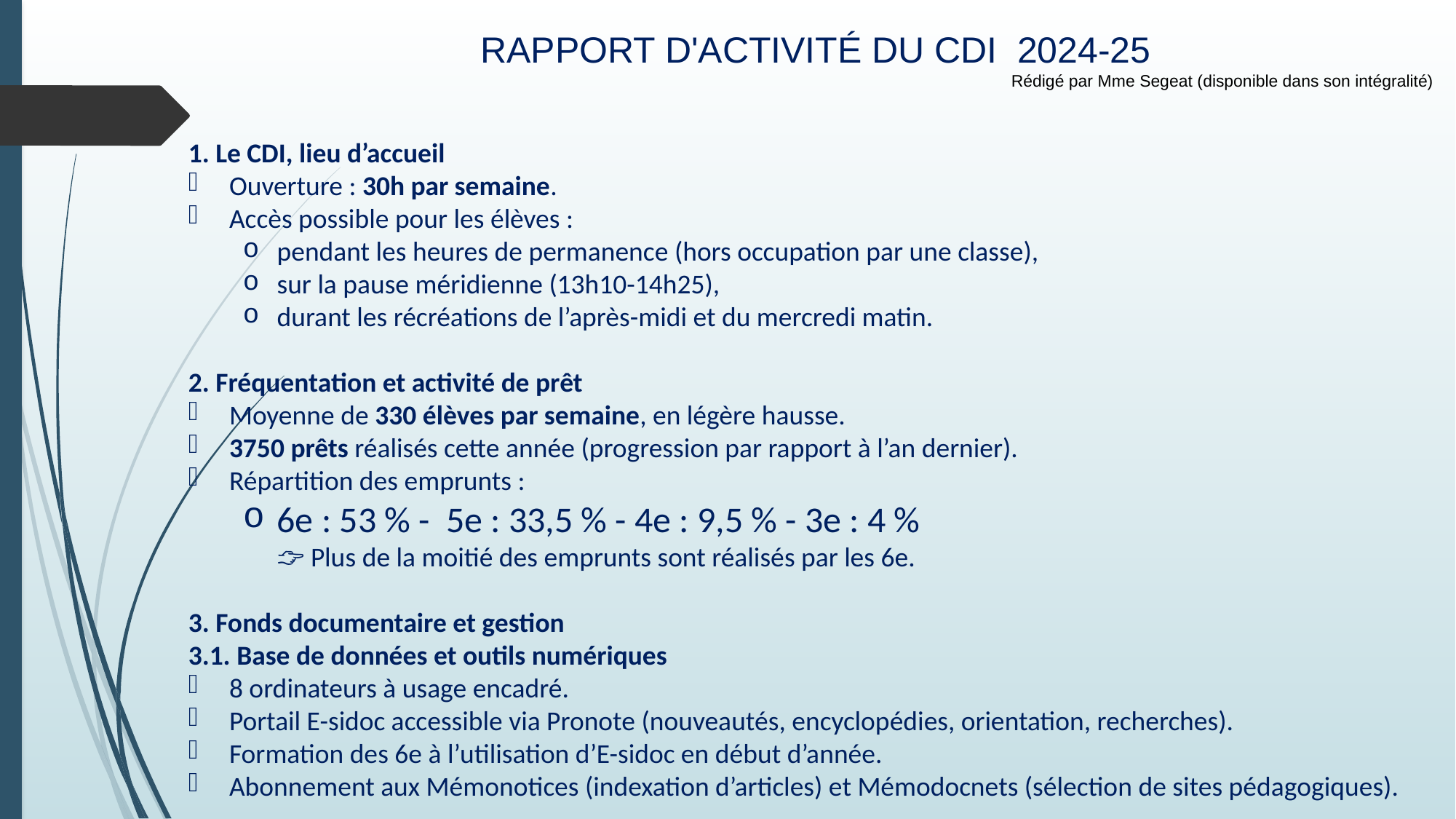

RAPPORT D'ACTIVITÉ DU CDI  2024-25
Rédigé par Mme Segeat (disponible dans son intégralité)
1. Le CDI, lieu d’accueil
Ouverture : 30h par semaine.
Accès possible pour les élèves :
pendant les heures de permanence (hors occupation par une classe),
sur la pause méridienne (13h10-14h25),
durant les récréations de l’après-midi et du mercredi matin.

2. Fréquentation et activité de prêt
Moyenne de 330 élèves par semaine, en légère hausse.
3750 prêts réalisés cette année (progression par rapport à l’an dernier).
Répartition des emprunts :
6e : 53 % -  5e : 33,5 % - 4e : 9,5 % - 3e : 4 %
👉 Plus de la moitié des emprunts sont réalisés par les 6e.

3. Fonds documentaire et gestion
3.1. Base de données et outils numériques
8 ordinateurs à usage encadré.
Portail E-sidoc accessible via Pronote (nouveautés, encyclopédies, orientation, recherches).
Formation des 6e à l’utilisation d’E-sidoc en début d’année.
Abonnement aux Mémonotices (indexation d’articles) et Mémodocnets (sélection de sites pédagogiques).